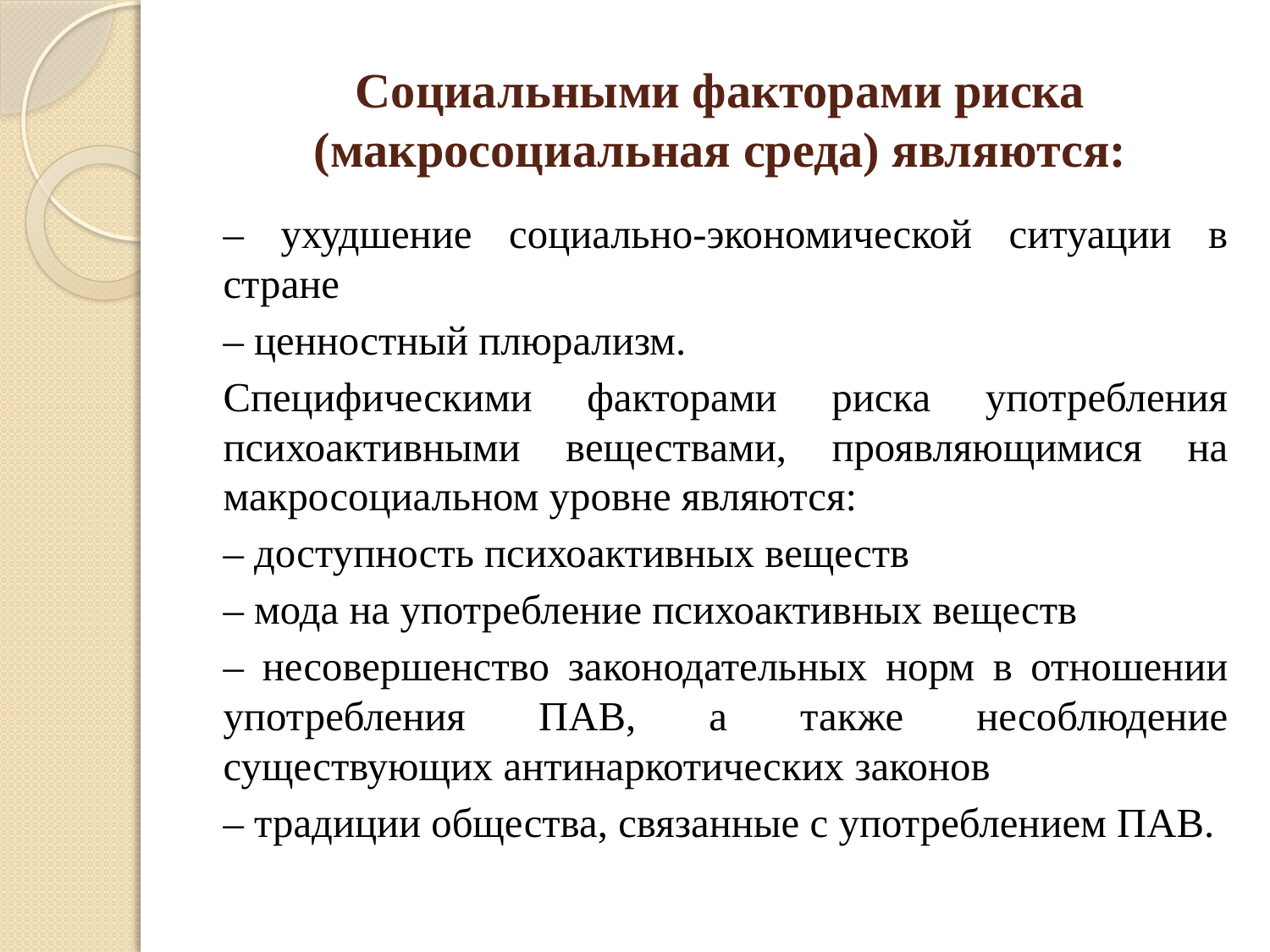

# Социальными факторами риска (макросоциальная среда) являются:
– ухудшение социально-экономической ситуации в стране
– ценностный плюрализм.
Специфическими факторами риска употребления психоактивными веществами, проявляющимися на макросоциальном уровне являются:
– доступность психоактивных веществ
– мода на употребление психоактивных веществ
– несовершенство законодательных норм в отношении употребления ПАВ, а также несоблюдение существующих антинаркотических законов
– традиции общества, связанные с употреблением ПАВ.